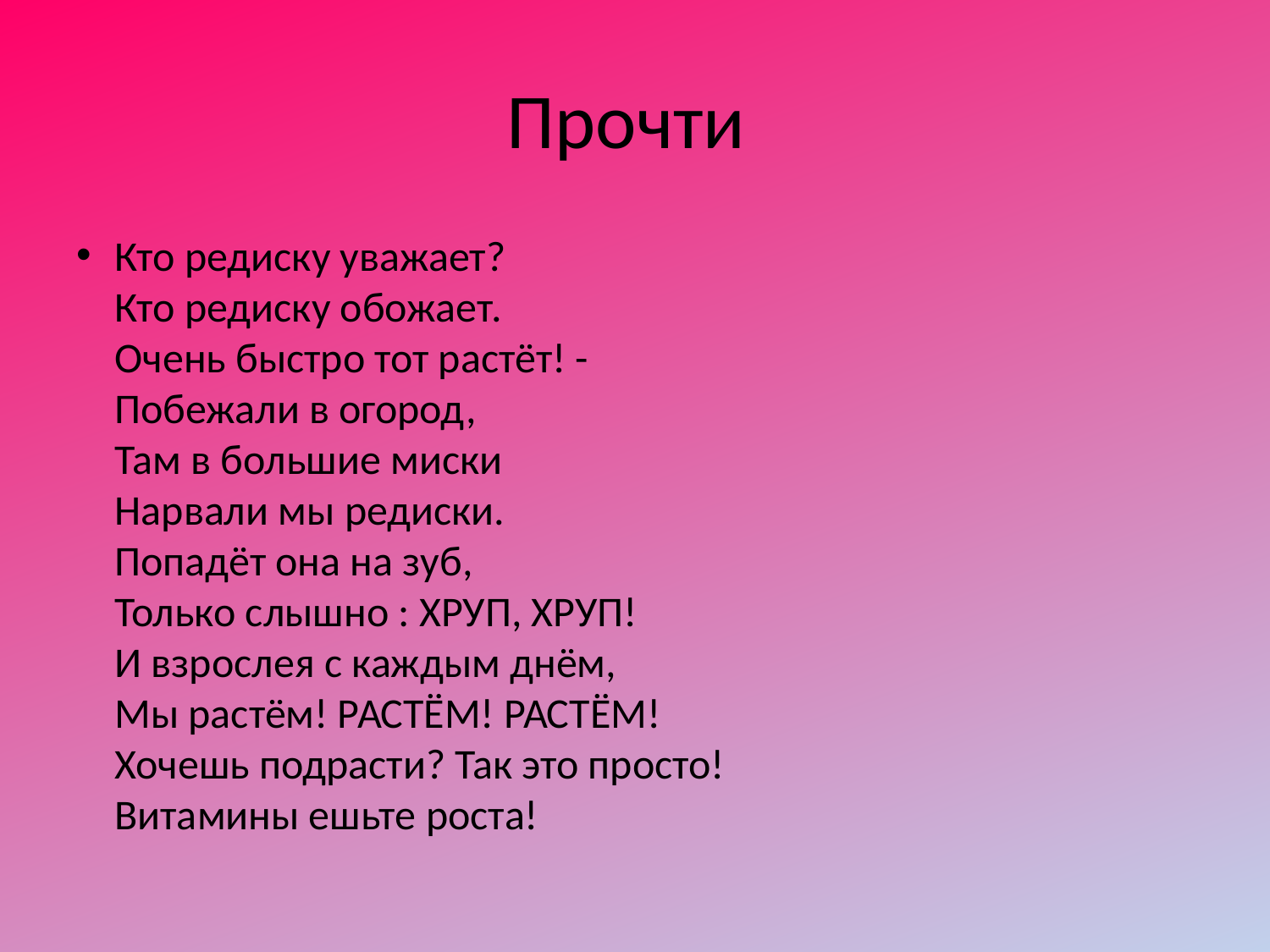

# Прочти
Кто редиску уважает? 
Кто редиску обожает. 
Очень быстро тот растёт! -
Побежали в огород,
Там в большие миски
Нарвали мы редиски. 
Попадёт она на зуб, 
Только слышно : ХРУП, ХРУП!
И взрослея с каждым днём,
Мы растём! РАСТЁМ! РАСТЁМ! 
Хочешь подрасти? Так это просто! 
Витамины ешьте роста!